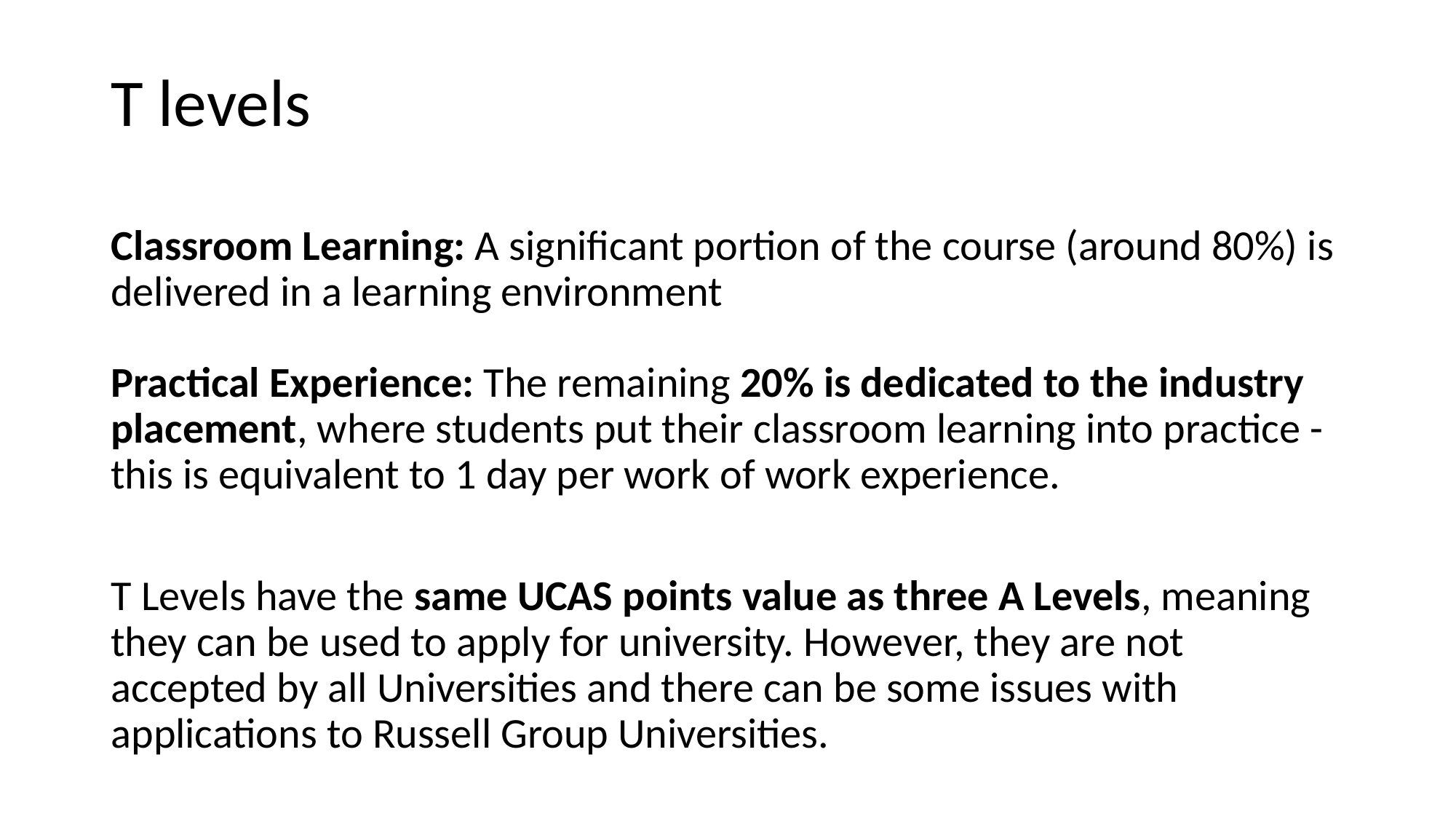

# T levels
Classroom Learning: A significant portion of the course (around 80%) is delivered in a learning environment
Practical Experience: The remaining 20% is dedicated to the industry placement, where students put their classroom learning into practice - this is equivalent to 1 day per work of work experience.

T Levels have the same UCAS points value as three A Levels, meaning they can be used to apply for university. However, they are not accepted by all Universities and there can be some issues with applications to Russell Group Universities.